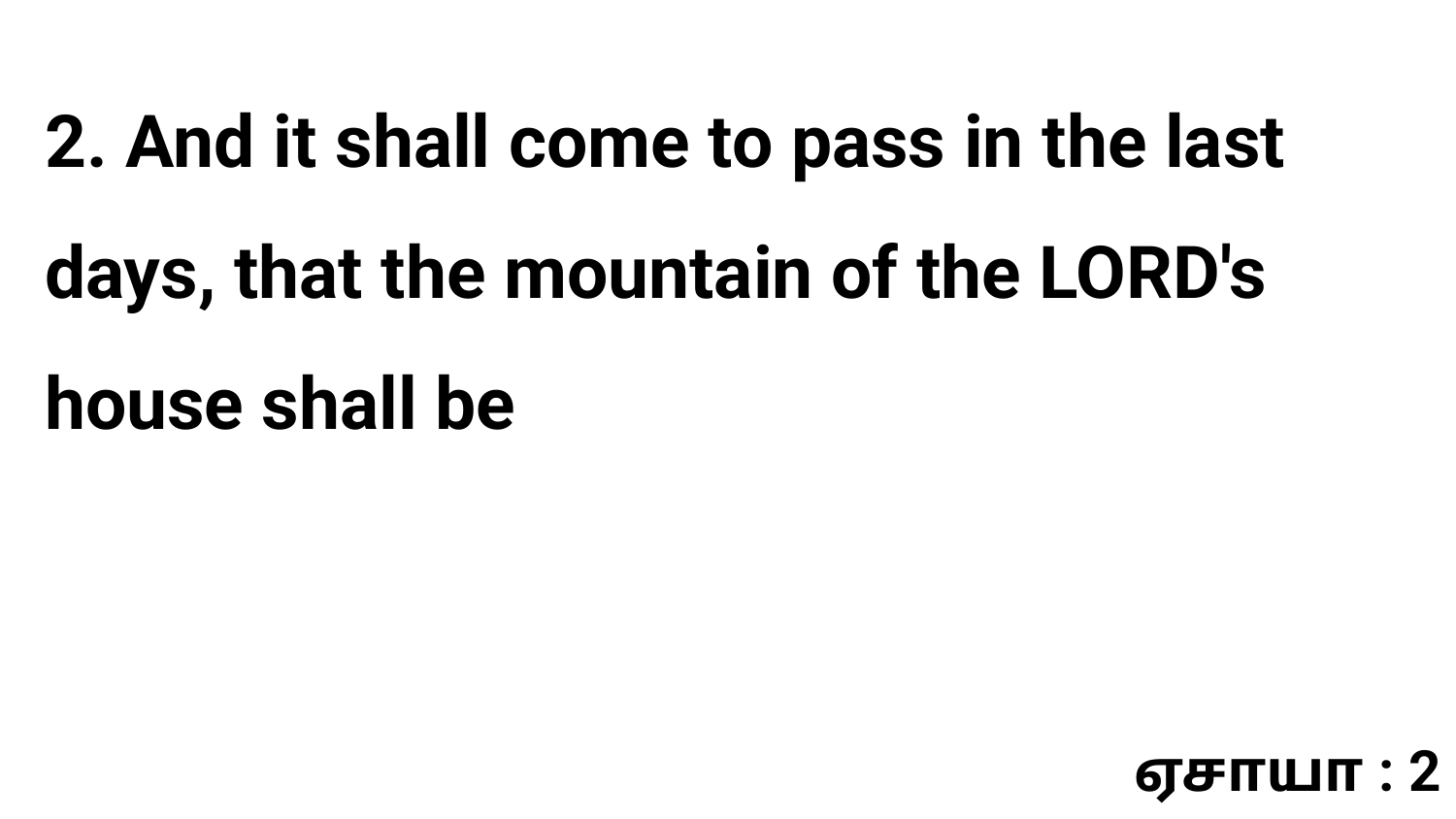

2. And it shall come to pass in the last days, that the mountain of the LORD's house shall be
ஏசாயா : 2